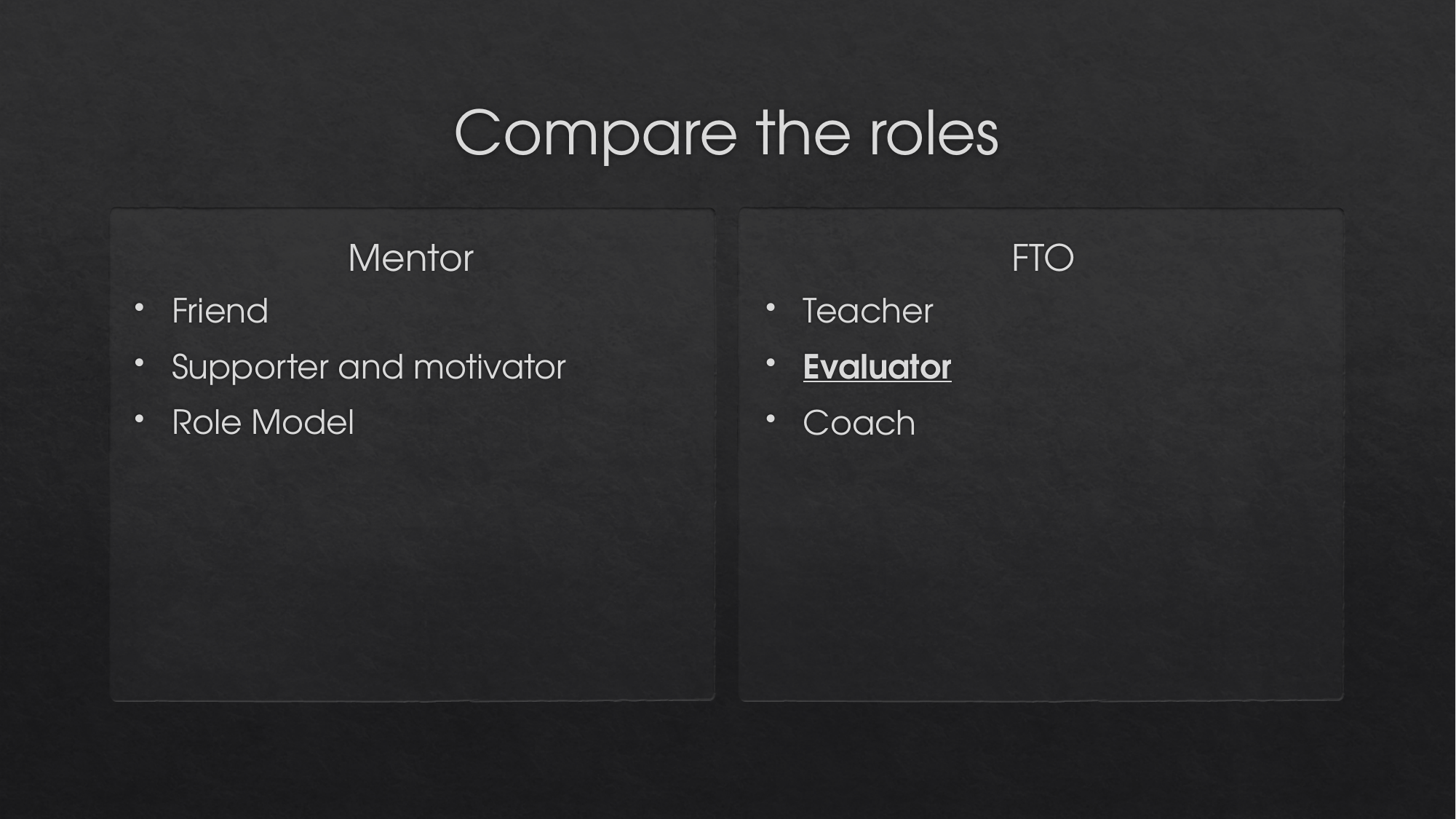

# Compare the roles
Mentor
FTO
Friend
Supporter and motivator
Role Model
Teacher
Evaluator
Coach